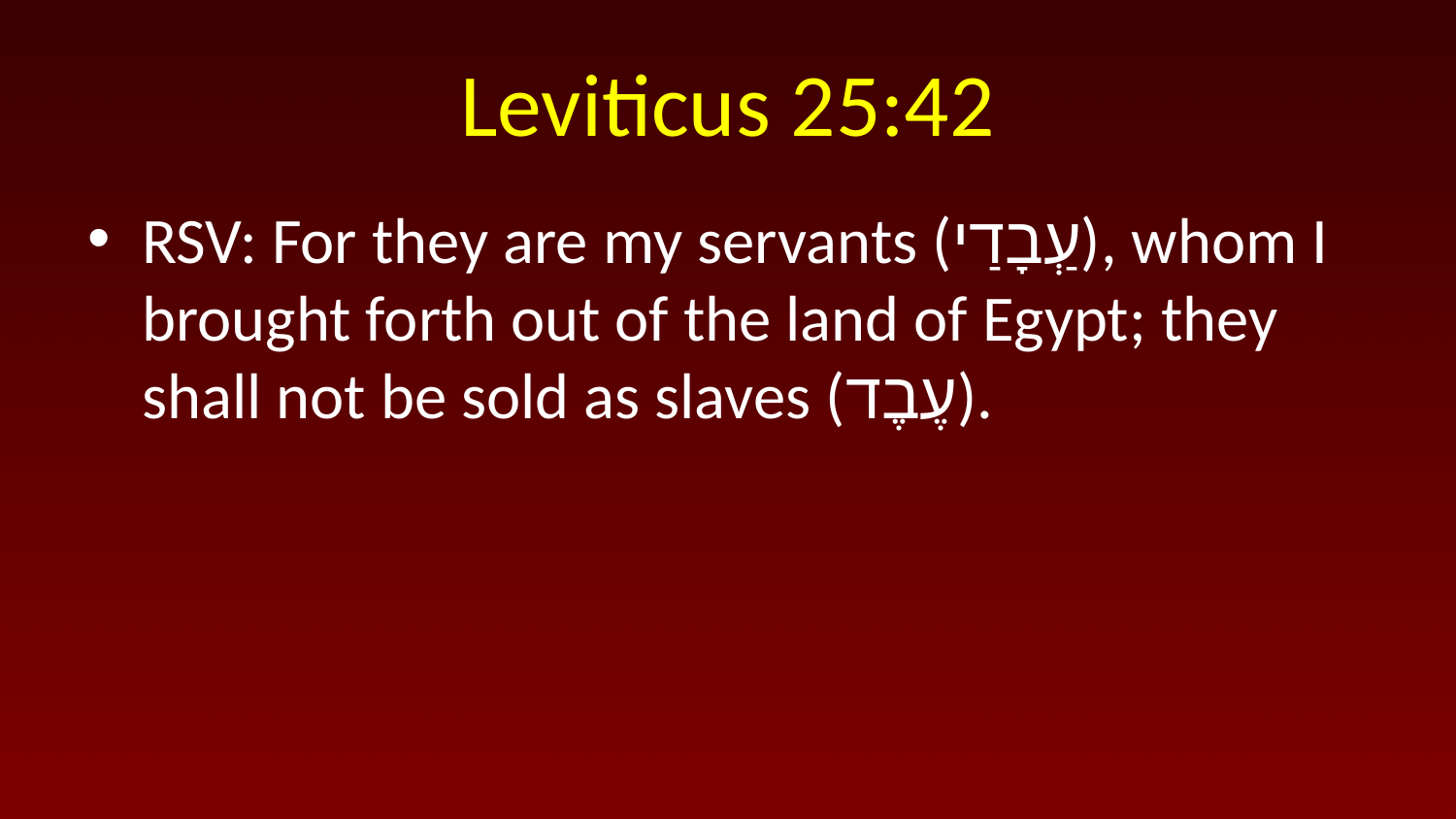

# Leviticus 25:42
RSV: For they are my servants (עְַבָדַי), whom I brought forth out of the land of Egypt; they shall not be sold as slaves (עֶבֶד).